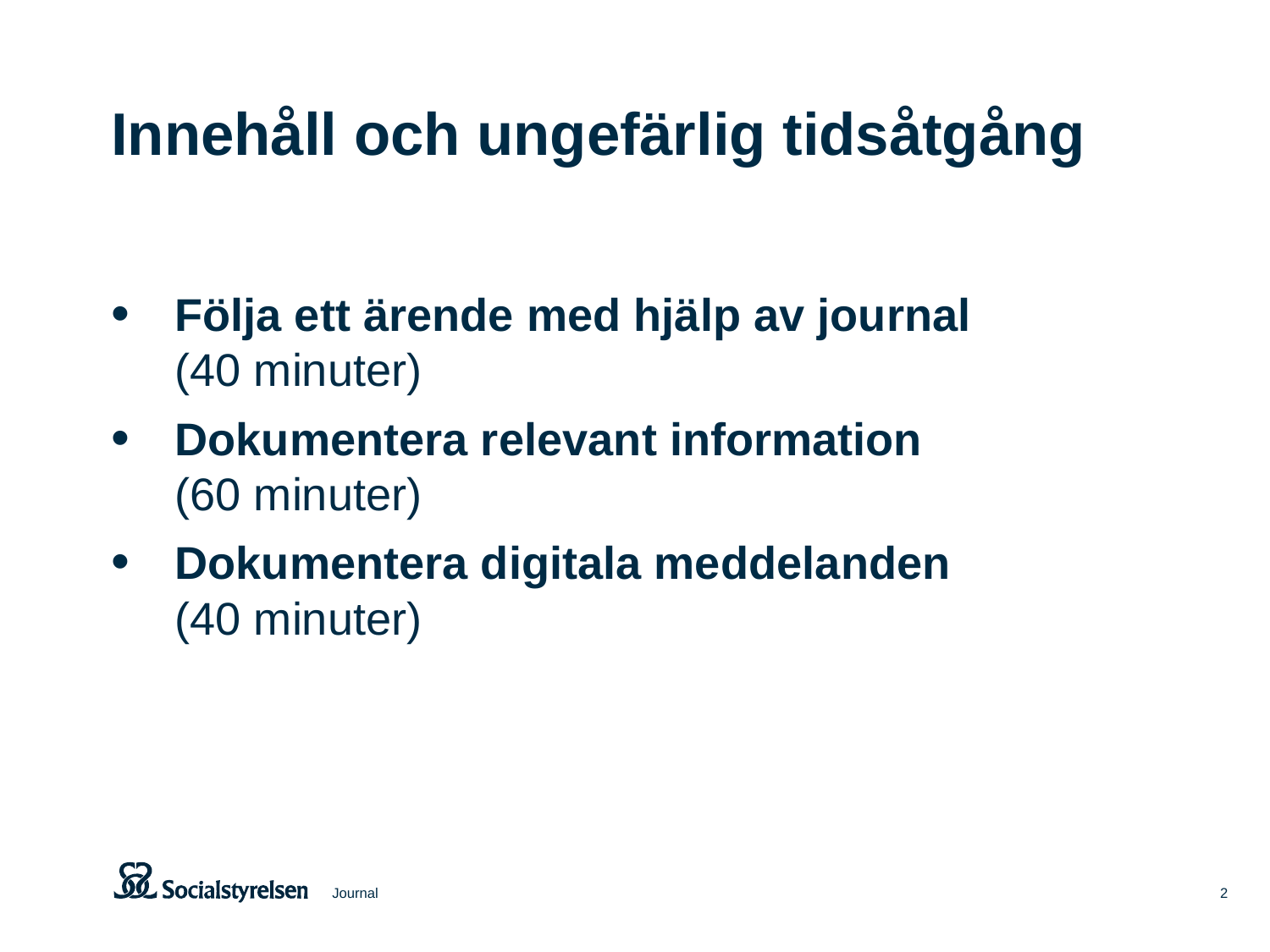

# Innehåll och ungefärlig tidsåtgång
Följa ett ärende med hjälp av journal
(40 minuter)
Dokumentera relevant information
(60 minuter)
Dokumentera digitala meddelanden
(40 minuter)

Journal
2